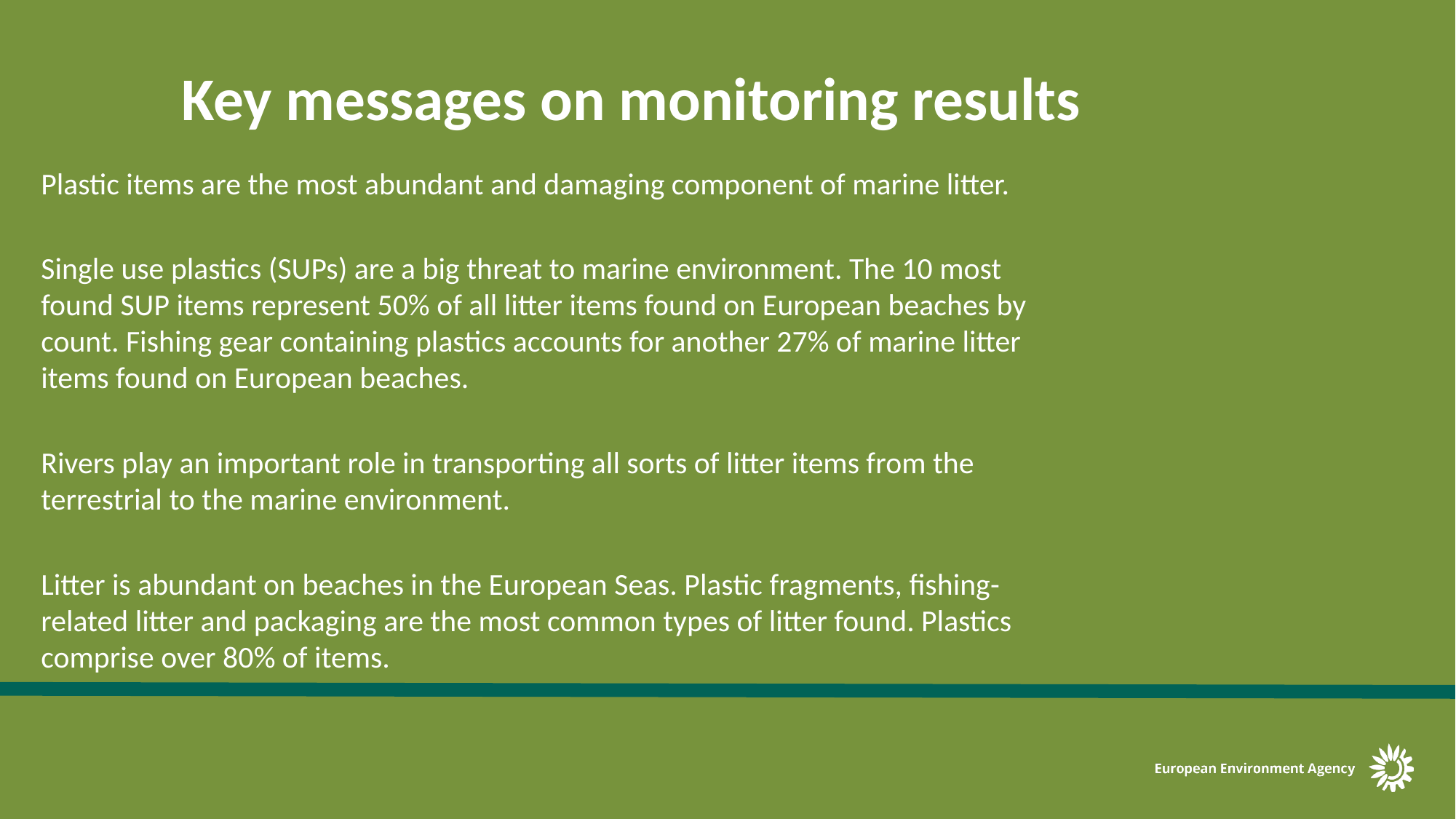

Key messages on monitoring results

Plastic items are the most abundant and damaging component of marine litter.

Single use plastics (SUPs) are a big threat to marine environment. The 10 most found SUP items represent 50% of all litter items found on European beaches by count. Fishing gear containing plastics accounts for another 27% of marine litter items found on European beaches.

Rivers play an important role in transporting all sorts of litter items from the terrestrial to the marine environment.

Litter is abundant on beaches in the European Seas. Plastic fragments, fishing-related litter and packaging are the most common types of litter found. Plastics comprise over 80% of items.